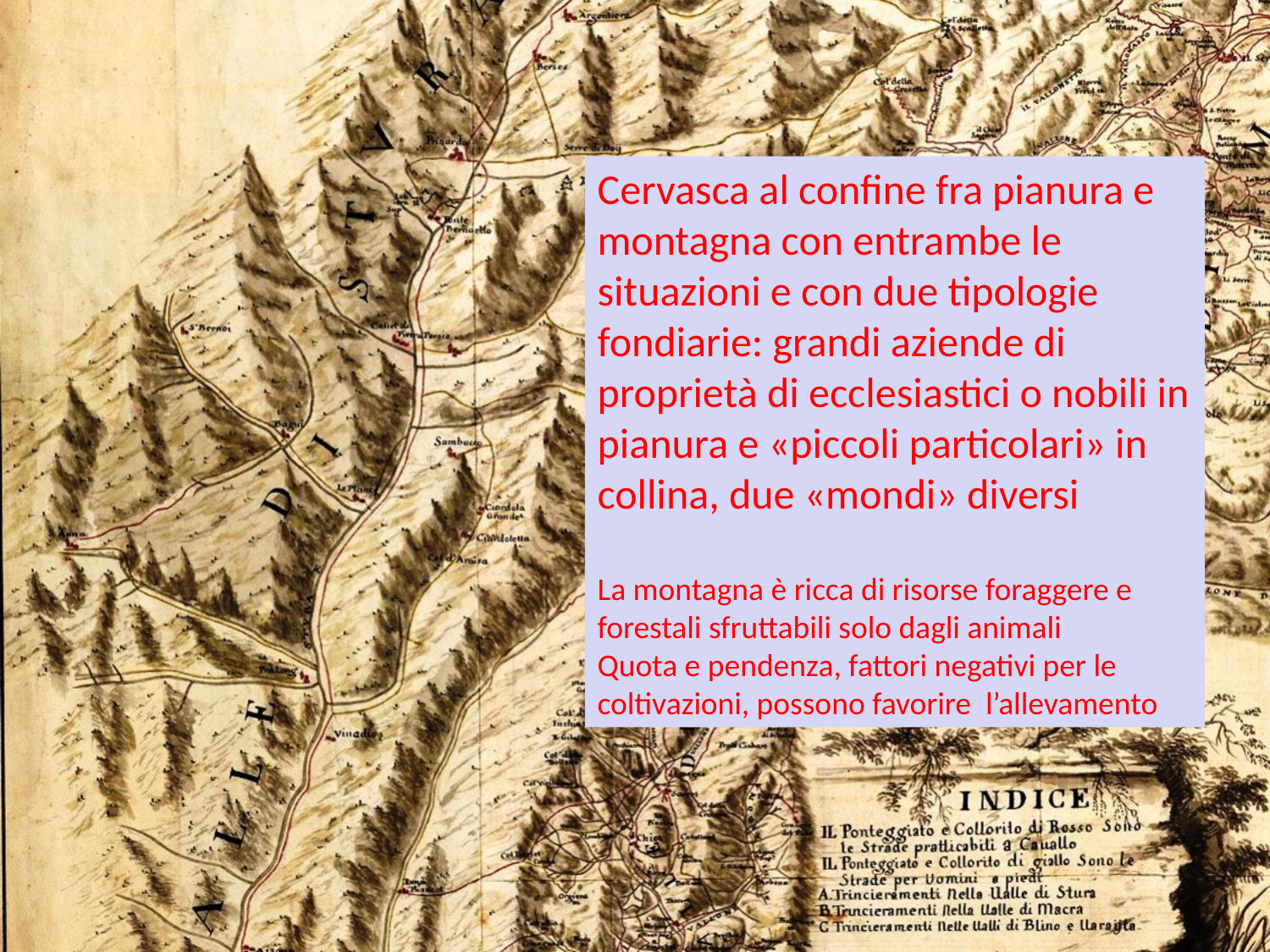

Cervasca al confine fra pianura e montagna con entrambe le situazioni e con due tipologie fondiarie: grandi aziende di proprietà di ecclesiastici o nobili in pianura e «piccoli particolari» in collina, due «mondi» diversi

La montagna è ricca di risorse foraggere e forestali sfruttabili solo dagli animali
Quota e pendenza, fattori negativi per le coltivazioni, possono favorire  l’allevamento